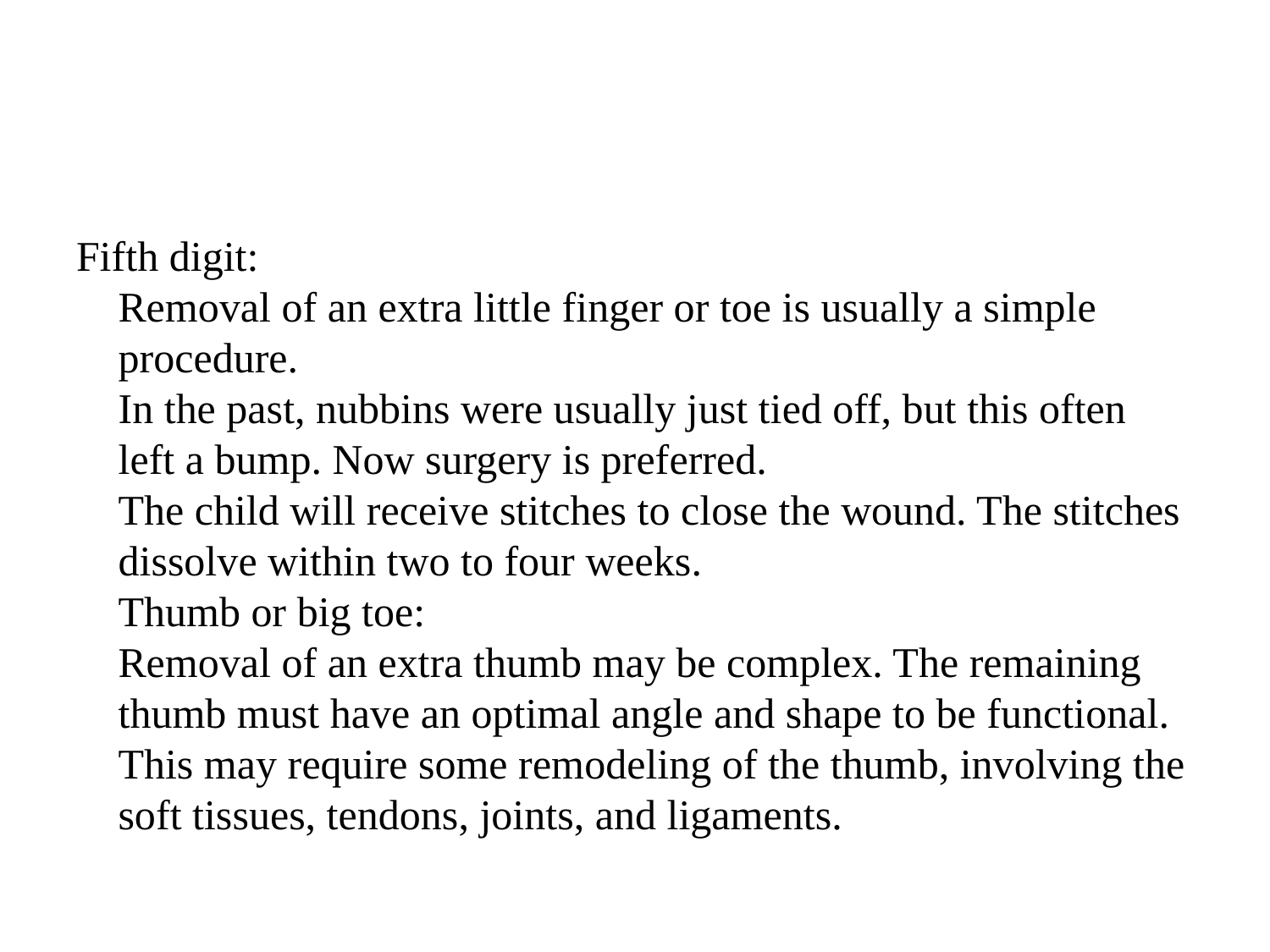

#
Fifth digit:
Removal of an extra little finger or toe is usually a simple procedure.
In the past, nubbins were usually just tied off, but this often left a bump. Now surgery is preferred.
The child will receive stitches to close the wound. The stitches dissolve within two to four weeks.
Thumb or big toe:
Removal of an extra thumb may be complex. The remaining thumb must have an optimal angle and shape to be functional. This may require some remodeling of the thumb, involving the soft tissues, tendons, joints, and ligaments.